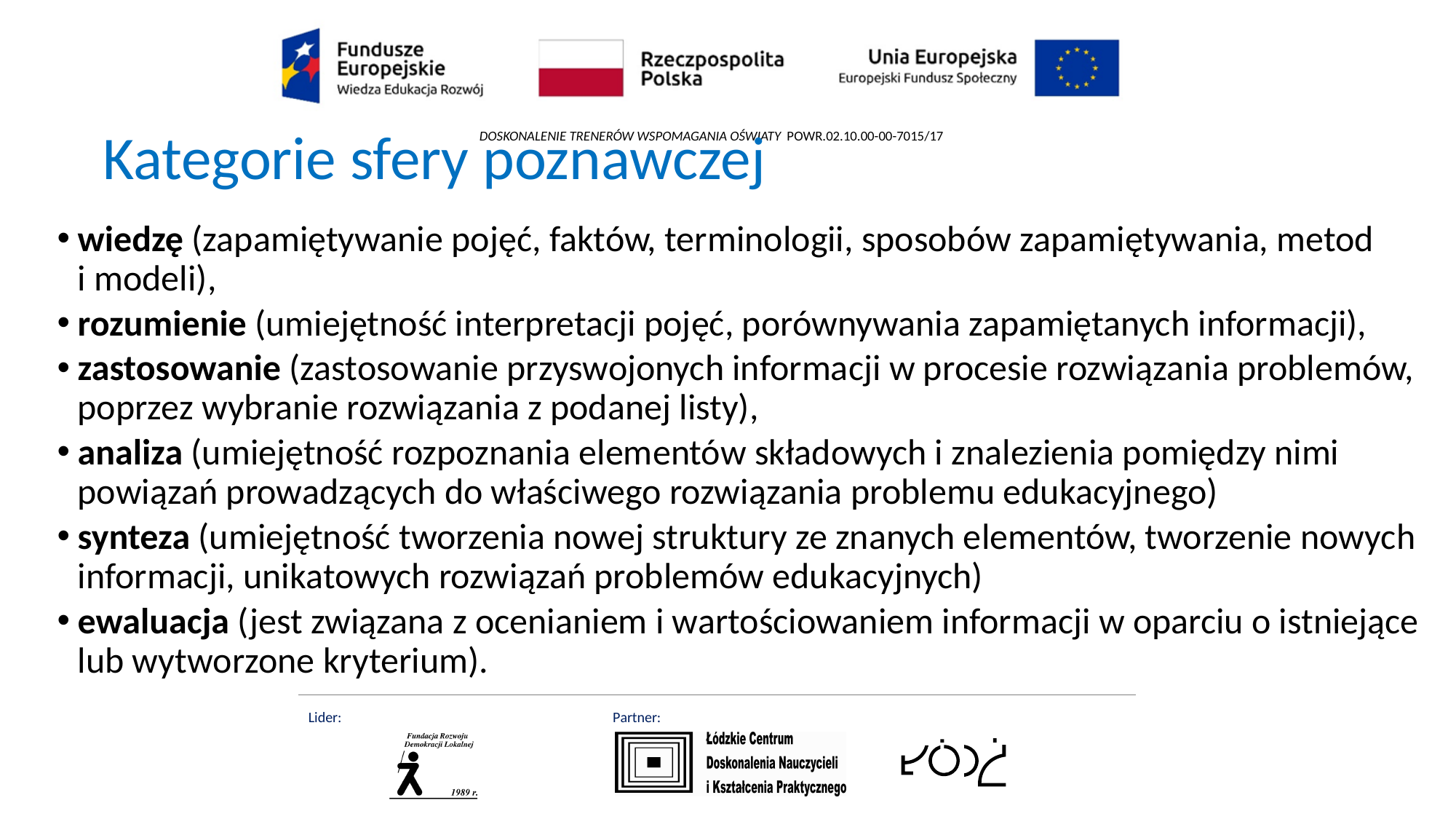

# Kategorie sfery poznawczej
wiedzę (zapamiętywanie pojęć, faktów, terminologii, sposobów zapamiętywania, metod
i modeli),
rozumienie (umiejętność interpretacji pojęć, porównywania zapamiętanych informacji),
zastosowanie (zastosowanie przyswojonych informacji w procesie rozwiązania problemów, poprzez wybranie rozwiązania z podanej listy),
analiza (umiejętność rozpoznania elementów składowych i znalezienia pomiędzy nimi powiązań prowadzących do właściwego rozwiązania problemu edukacyjnego)
synteza (umiejętność tworzenia nowej struktury ze znanych elementów, tworzenie nowych informacji, unikatowych rozwiązań problemów edukacyjnych)
ewaluacja (jest związana z ocenianiem i wartościowaniem informacji w oparciu o istniejące lub wytworzone kryterium).